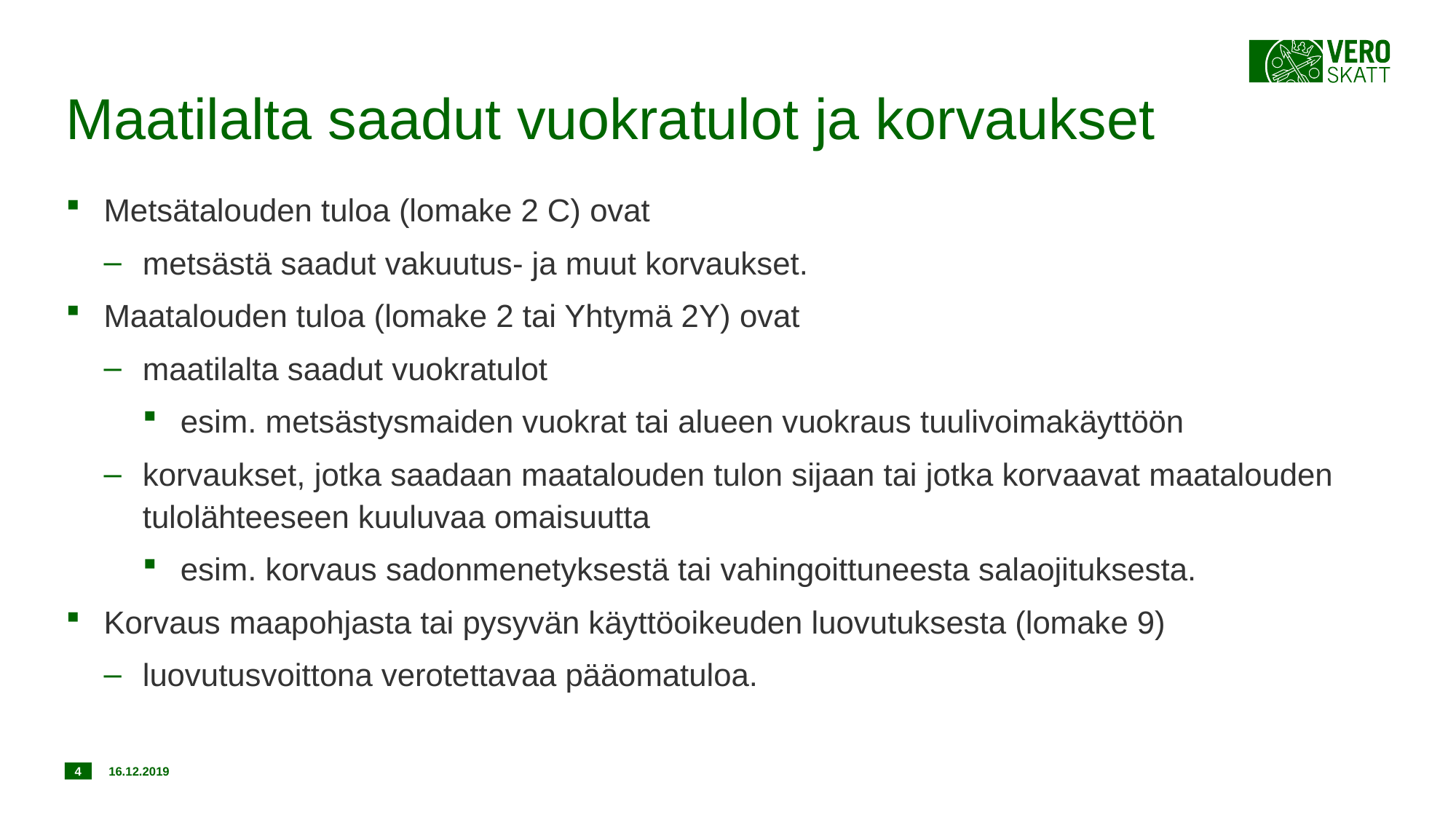

# Maatilalta saadut vuokratulot ja korvaukset
Metsätalouden tuloa (lomake 2 C) ovat
metsästä saadut vakuutus- ja muut korvaukset.
Maatalouden tuloa (lomake 2 tai Yhtymä 2Y) ovat
maatilalta saadut vuokratulot
esim. metsästysmaiden vuokrat tai alueen vuokraus tuulivoimakäyttöön
korvaukset, jotka saadaan maatalouden tulon sijaan tai jotka korvaavat maatalouden tulolähteeseen kuuluvaa omaisuutta
esim. korvaus sadonmenetyksestä tai vahingoittuneesta salaojituksesta.
Korvaus maapohjasta tai pysyvän käyttöoikeuden luovutuksesta (lomake 9)
luovutusvoittona verotettavaa pääomatuloa.

4
16.12.2019